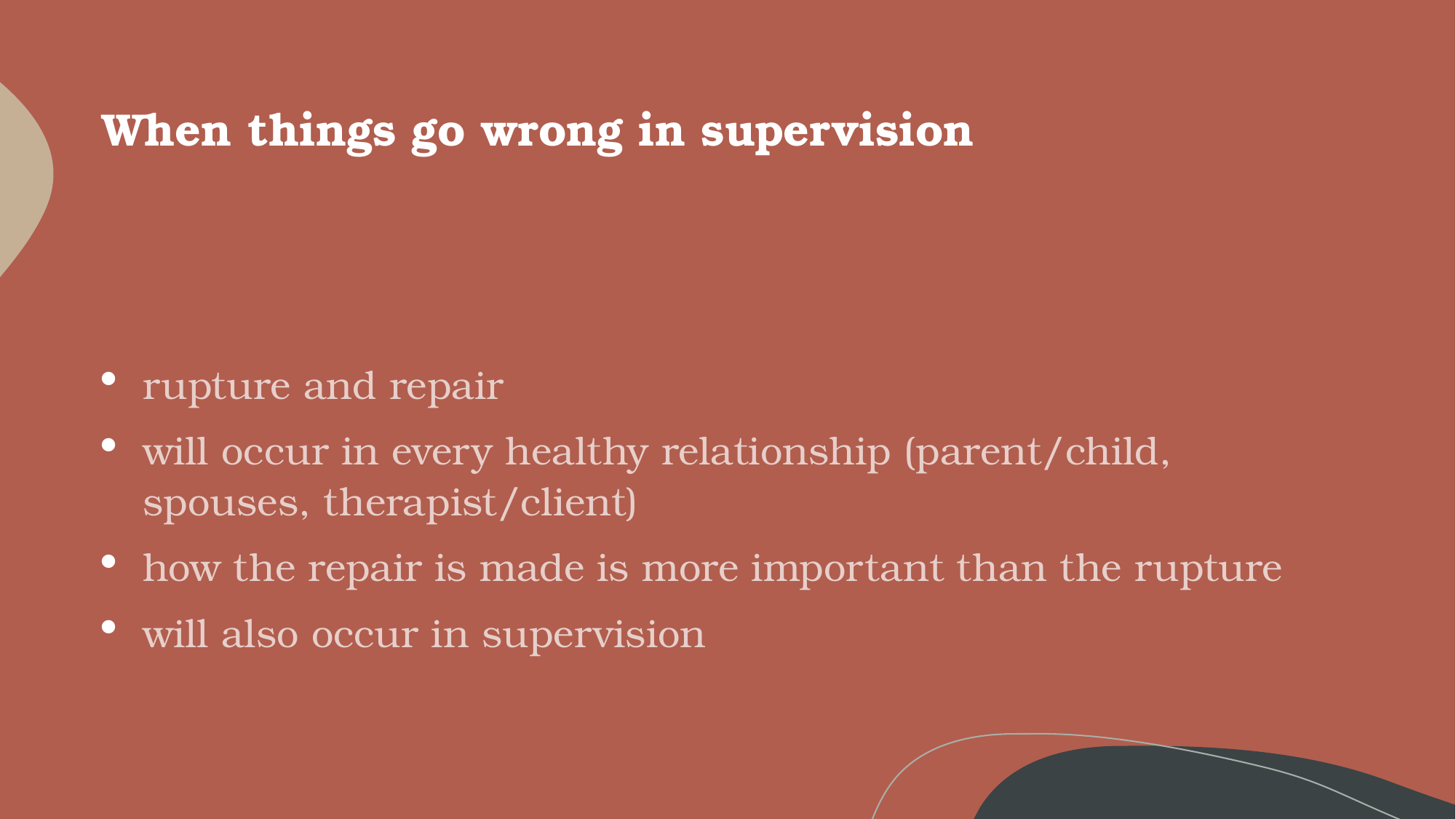

# When things go wrong in supervision

rupture and repair
will occur in every healthy relationship (parent/child, spouses, therapist/client)
how the repair is made is more important than the rupture
will also occur in supervision